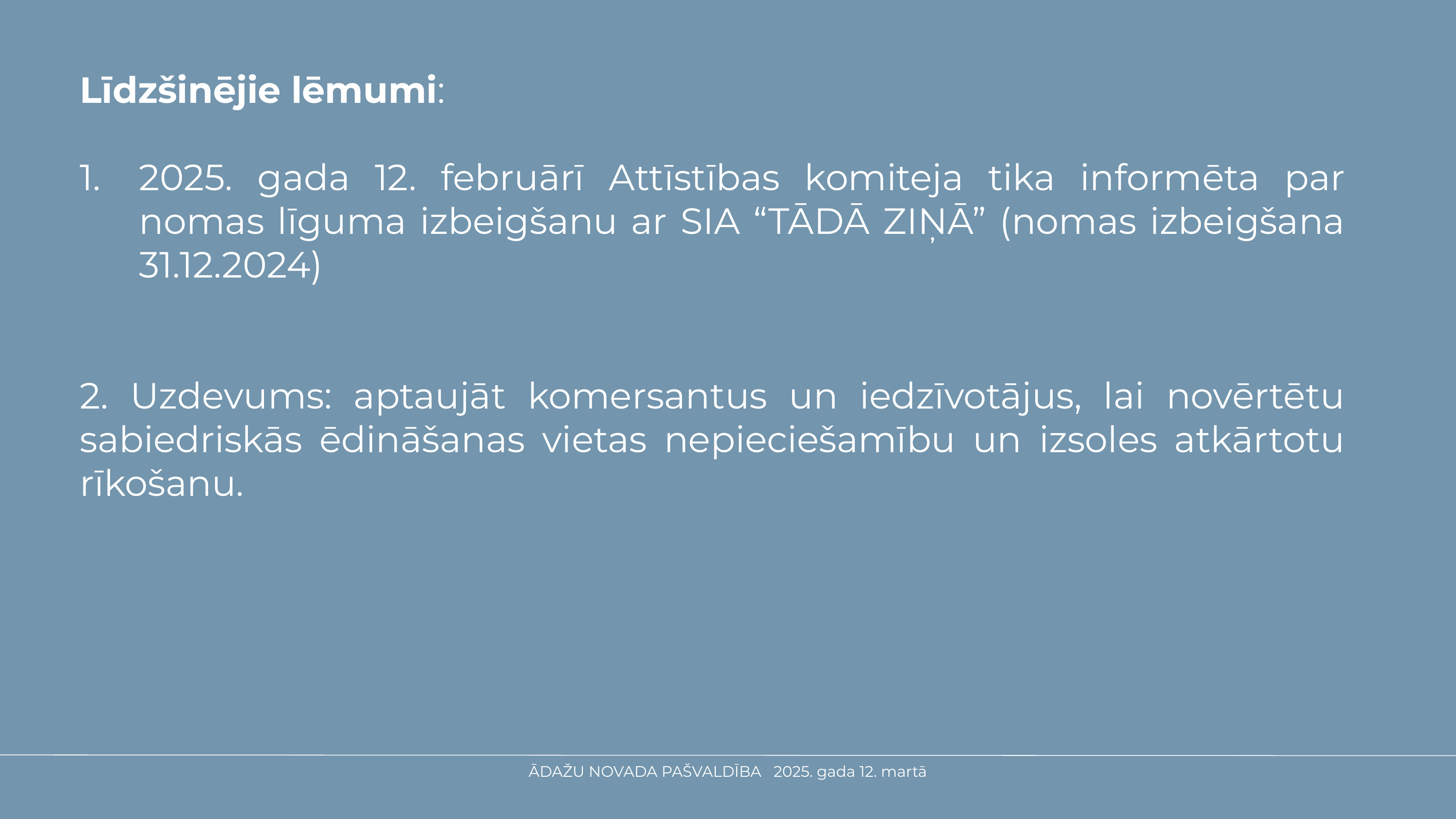

Līdzšinējie lēmumi:

2025. gada 12. februārī Attīstības komiteja tika informēta par nomas līguma izbeigšanu ar SIA “TĀDĀ ZIŅĀ” (nomas izbeigšana 31.12.2024)

2. Uzdevums: aptaujāt komersantus un iedzīvotājus, lai novērtētu sabiedriskās ēdināšanas vietas nepieciešamību un izsoles atkārtotu rīkošanu.

ĀDAŽU NOVADA PAŠVALDĪBA   2025. gada 12. martā